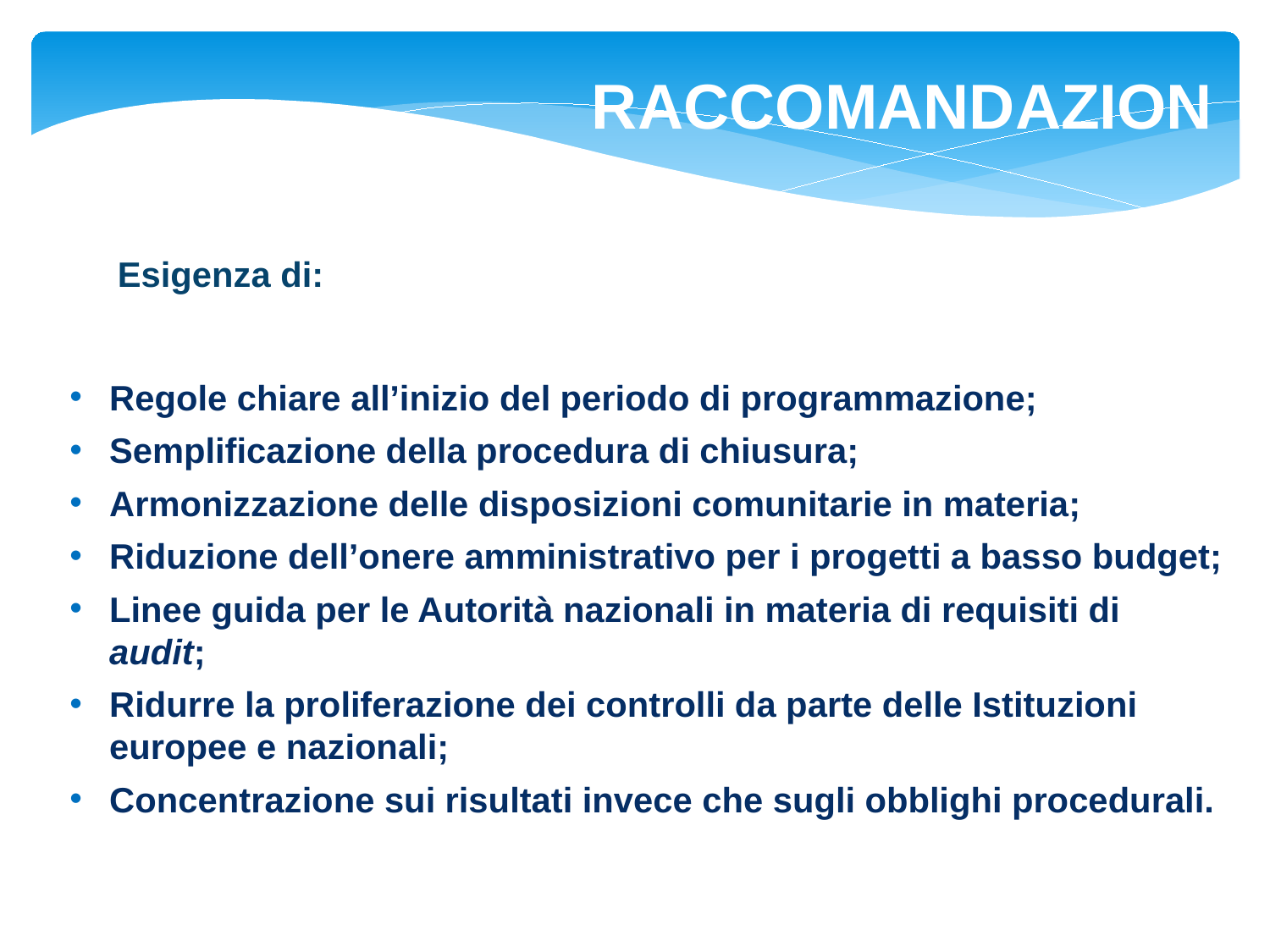

RACCOMANDAZIONI
Esigenza di:

Regole chiare all’inizio del periodo di programmazione;
Semplificazione della procedura di chiusura;
Armonizzazione delle disposizioni comunitarie in materia;
Riduzione dell’onere amministrativo per i progetti a basso budget;
Linee guida per le Autorità nazionali in materia di requisiti di audit;
Ridurre la proliferazione dei controlli da parte delle Istituzioni europee e nazionali;
Concentrazione sui risultati invece che sugli obblighi procedurali.